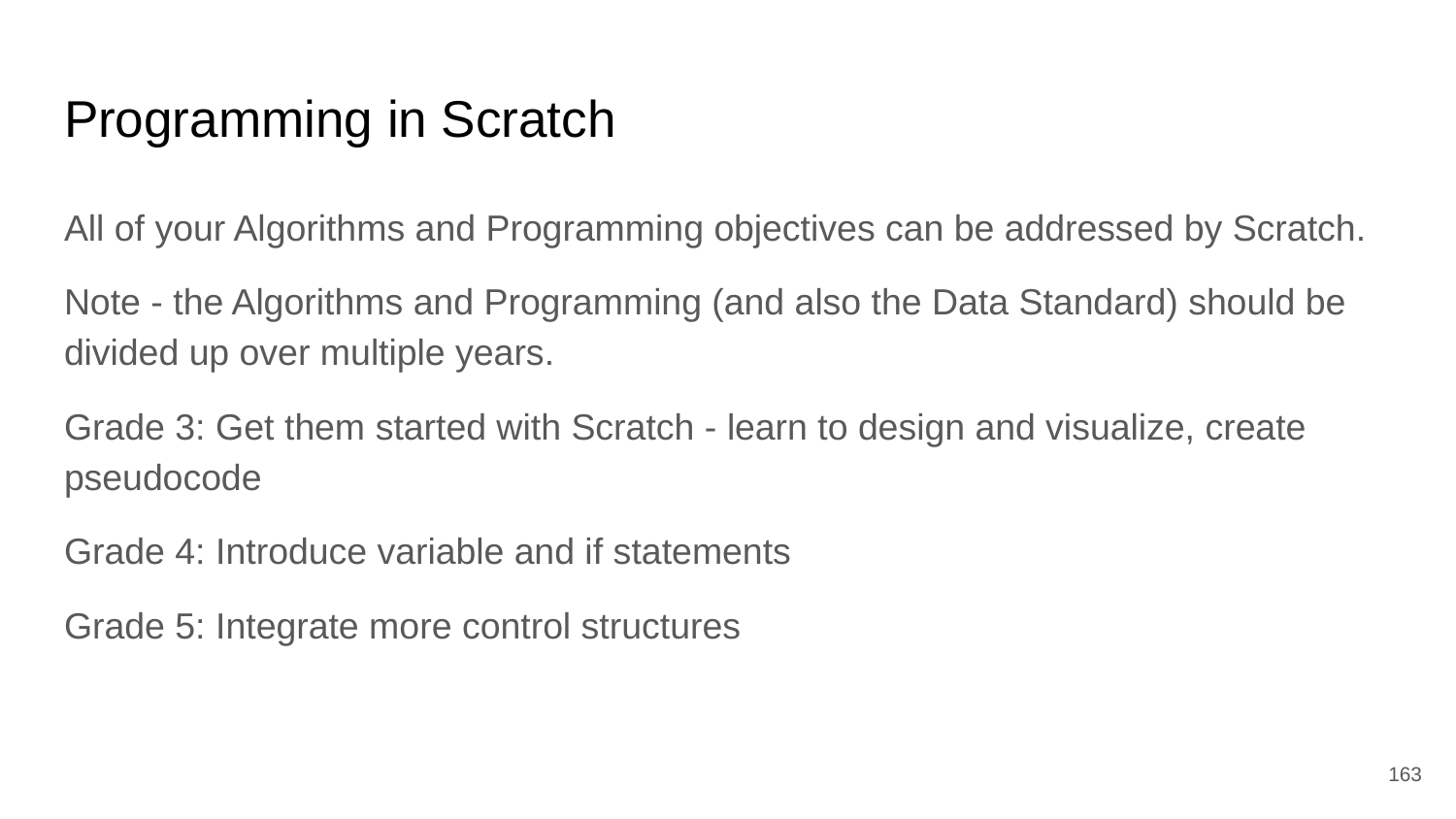

# Programming in Scratch
All of your Algorithms and Programming objectives can be addressed by Scratch.
Note - the Algorithms and Programming (and also the Data Standard) should be divided up over multiple years.
Grade 3: Get them started with Scratch - learn to design and visualize, create pseudocode
Grade 4: Introduce variable and if statements
Grade 5: Integrate more control structures
163